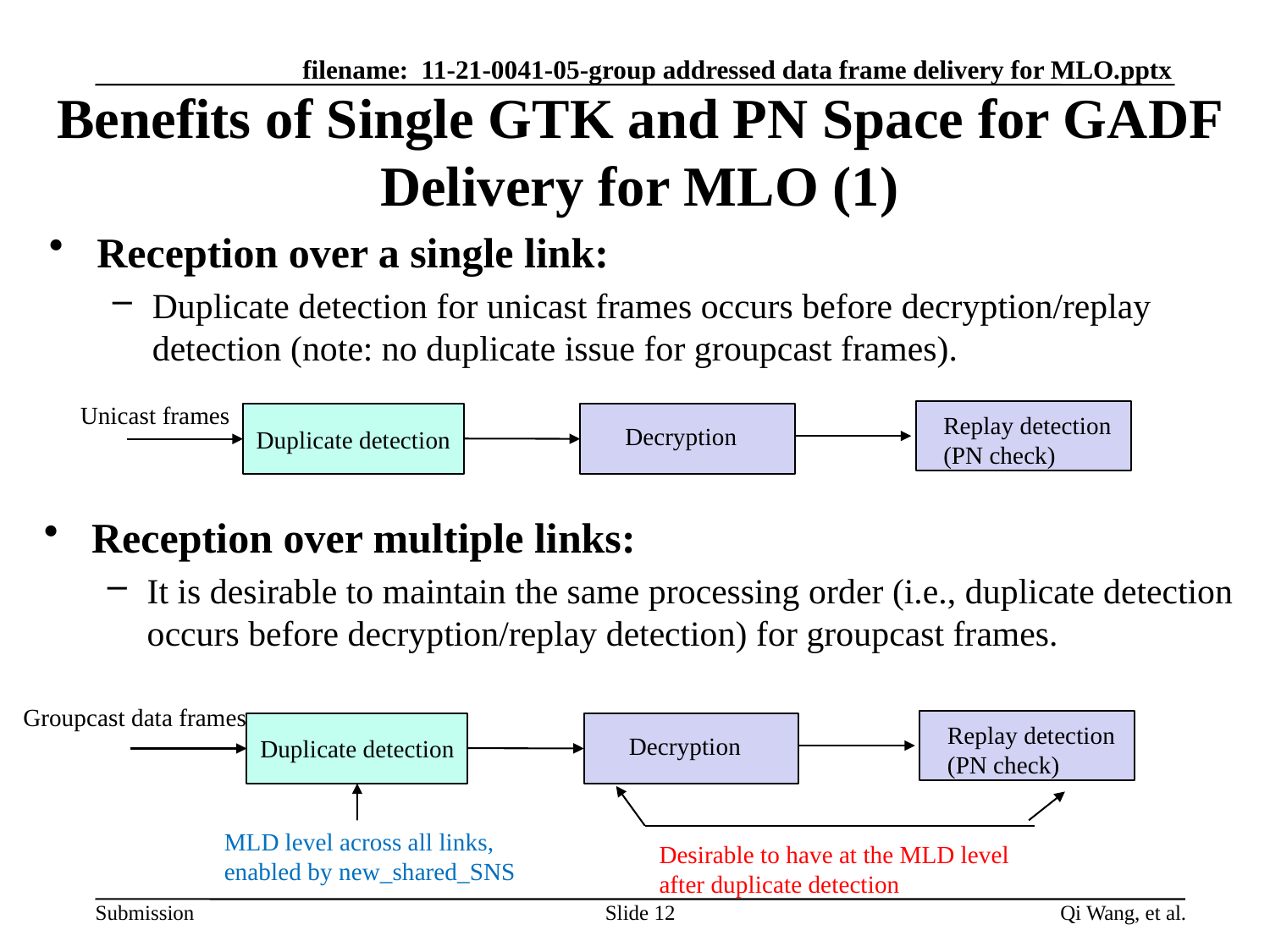

# Benefits of Single GTK and PN Space for GADF Delivery for MLO (1)
Reception over a single link:
Duplicate detection for unicast frames occurs before decryption/replay detection (note: no duplicate issue for groupcast frames).
Unicast frames

Replay detection
(PN check)

Decryption
Duplicate detection
Reception over multiple links:
It is desirable to maintain the same processing order (i.e., duplicate detection occurs before decryption/replay detection) for groupcast frames.
Groupcast data frames

Replay detection
(PN check)

Decryption
Duplicate detection
MLD level across all links,
enabled by new_shared_SNS
Desirable to have at the MLD level after duplicate detection
Slide 12
Qi Wang, et al.